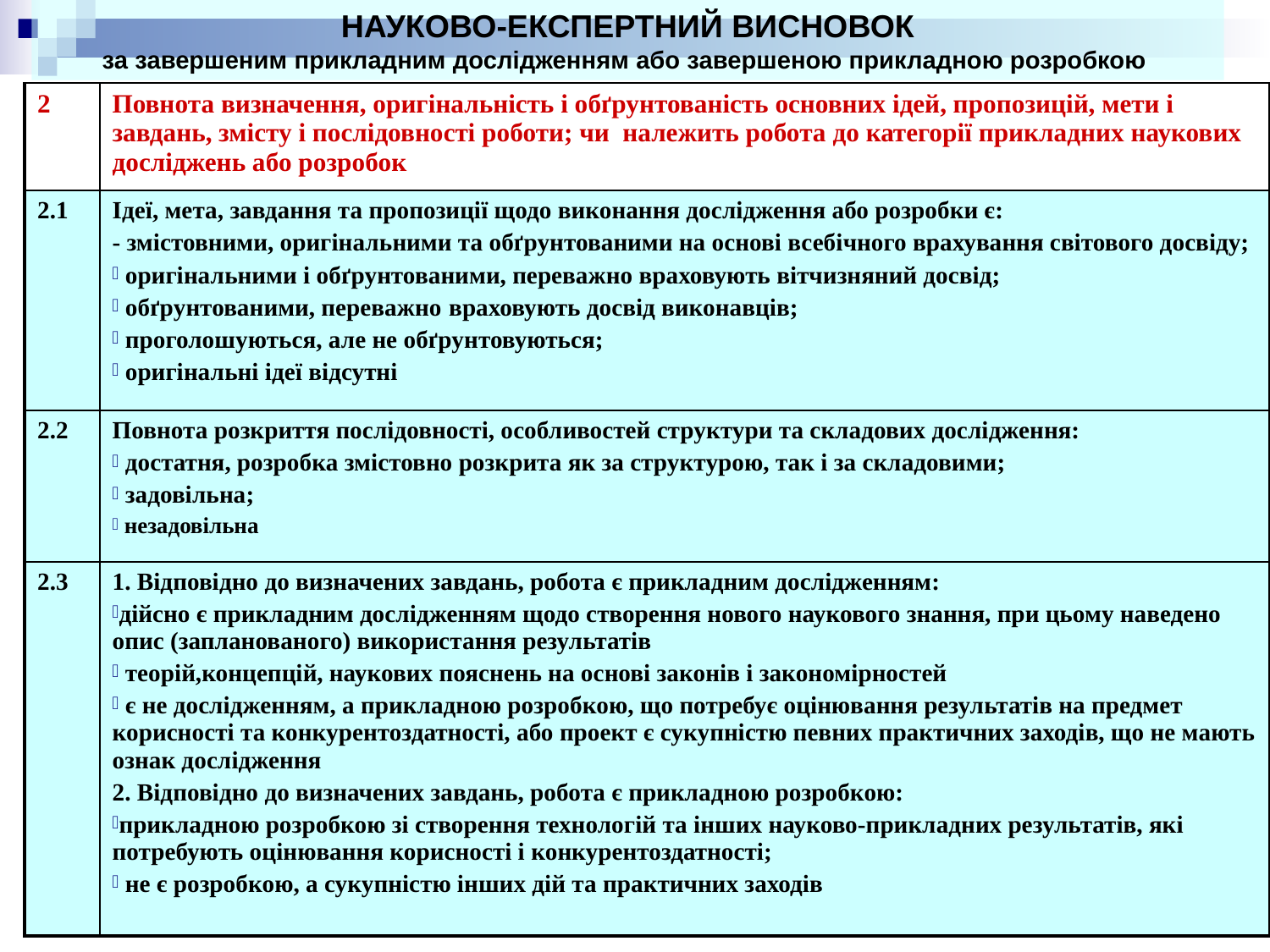

НАУКОВО-ЕКСПЕРТНИЙ ВИСНОВОК
за завершеним прикладним дослідженням або завершеною прикладною розробкою
| 2 | Повнота визначення, оригінальність і обґрунтованість основних ідей, пропозицій, мети і завдань, змісту і послідовності роботи; чи належить робота до категорії прикладних наукових досліджень або розробок |
| --- | --- |
| 2.1 | Ідеї, мета, завдання та пропозиції щодо виконання дослідження або розробки є: - змістовними, оригінальними та обґрунтованими на основі всебічного врахування світового досвіду; оригінальними і обґрунтованими, переважно враховують вітчизняний досвід; обґрунтованими, переважно враховують досвід виконавців; проголошуються, але не обґрунтовуються; оригінальні ідеї відсутні |
| 2.2 | Повнота розкриття послідовності, особливостей структури та складових дослідження: достатня, розробка змістовно розкрита як за структурою, так і за складовими;  задовільна; незадовільна |
| 2.3 | 1. Відповідно до визначених завдань, робота є прикладним дослідженням: дійсно є прикладним дослідженням щодо створення нового наукового знання, при цьому наведено опис (запланованого) використання результатів теорій,концепцій, наукових пояснень на основі законів і закономірностей є не дослідженням, а прикладною розробкою, що потребує оцінювання результатів на предмет корисності та конкурентоздатності, або проект є сукупністю певних практичних заходів, що не мають ознак дослідження 2. Відповідно до визначених завдань, робота є прикладною розробкою: прикладною розробкою зі створення технологій та інших науково-прикладних результатів, які потребують оцінювання корисності і конкурентоздатності; не є розробкою, а сукупністю інших дій та практичних заходів |